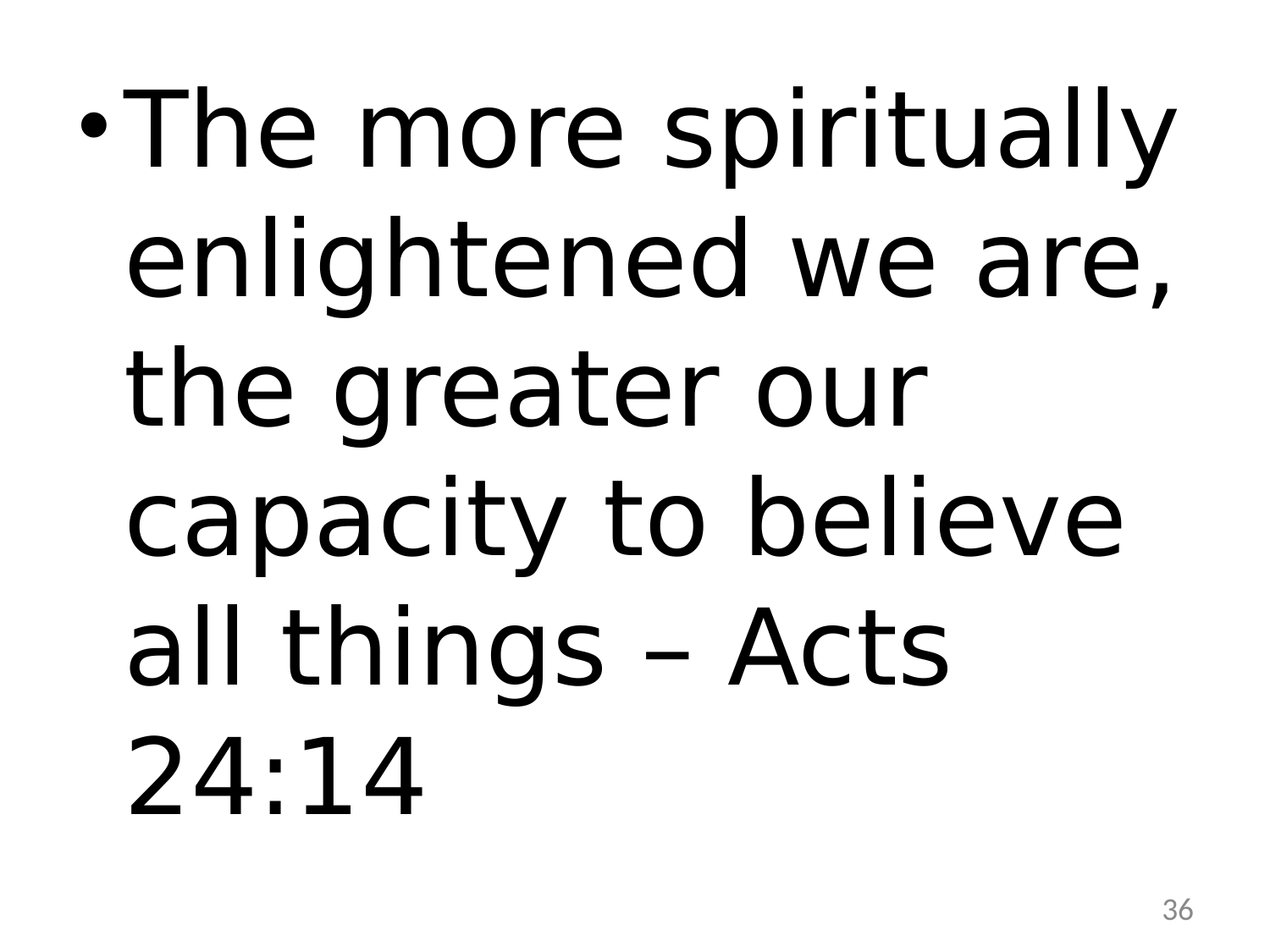

The more spiritually enlightened we are, the greater our capacity to believe all things – Acts 24:14

36